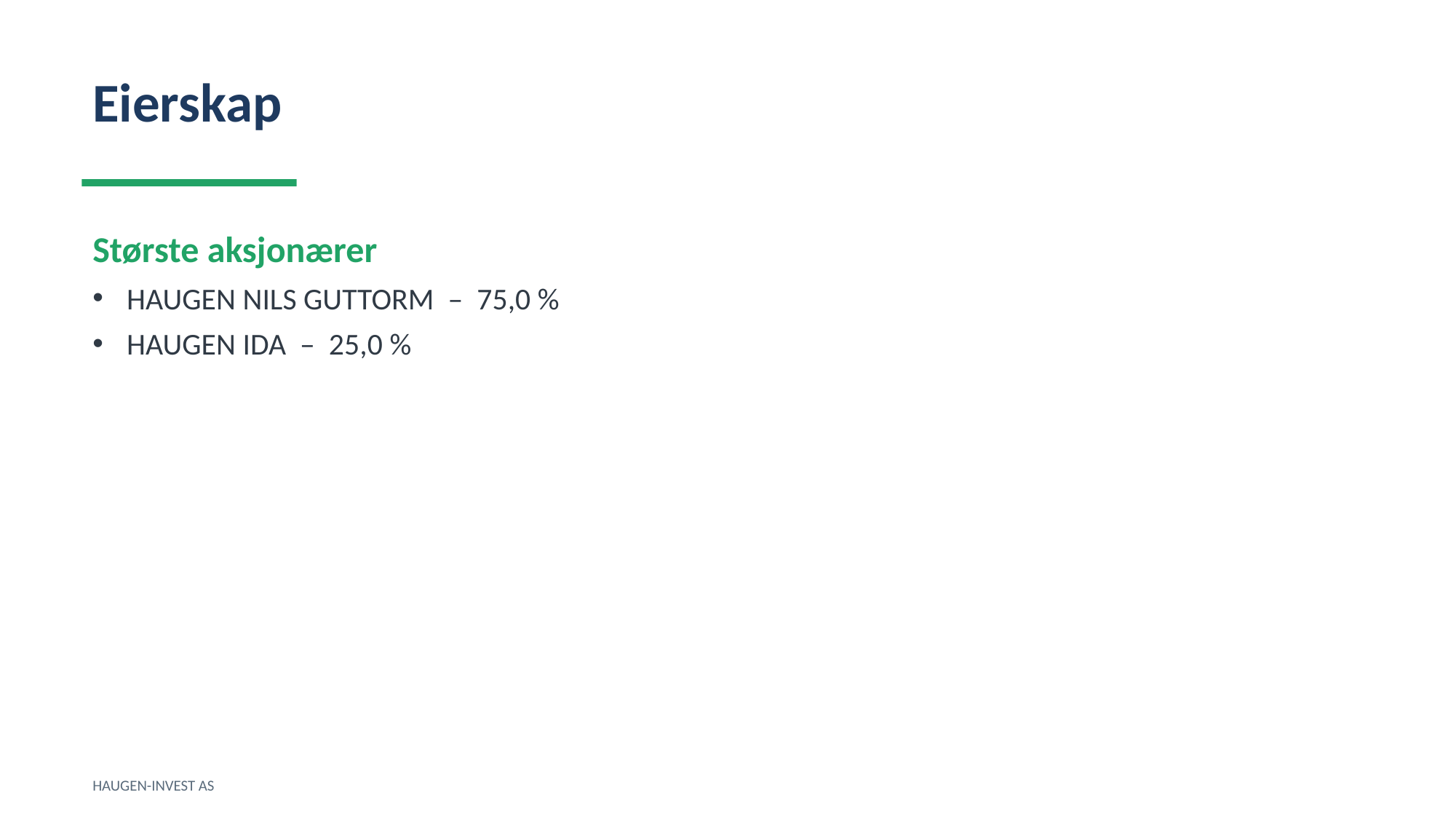

Eierskap

Største aksjonærer
HAUGEN NILS GUTTORM  –  75,0 %
HAUGEN IDA  –  25,0 %
HAUGEN-INVEST AS